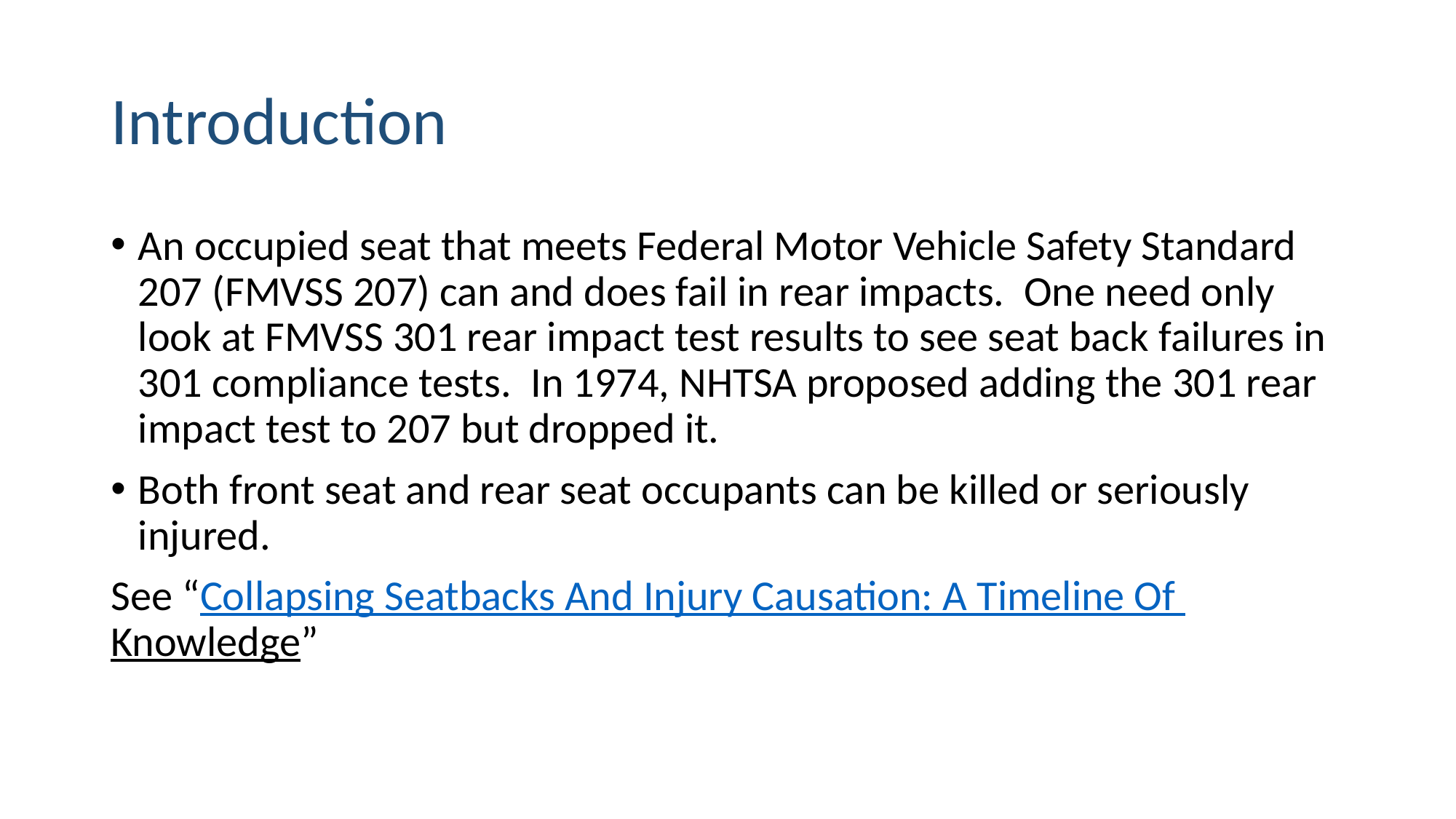

# Introduction
An occupied seat that meets Federal Motor Vehicle Safety Standard 207 (FMVSS 207) can and does fail in rear impacts.  One need only look at FMVSS 301 rear impact test results to see seat back failures in 301 compliance tests.  In 1974, NHTSA proposed adding the 301 rear impact test to 207 but dropped it.
Both front seat and rear seat occupants can be killed or seriously injured.
See “Collapsing Seatbacks And Injury Causation: A Timeline Of Knowledge”